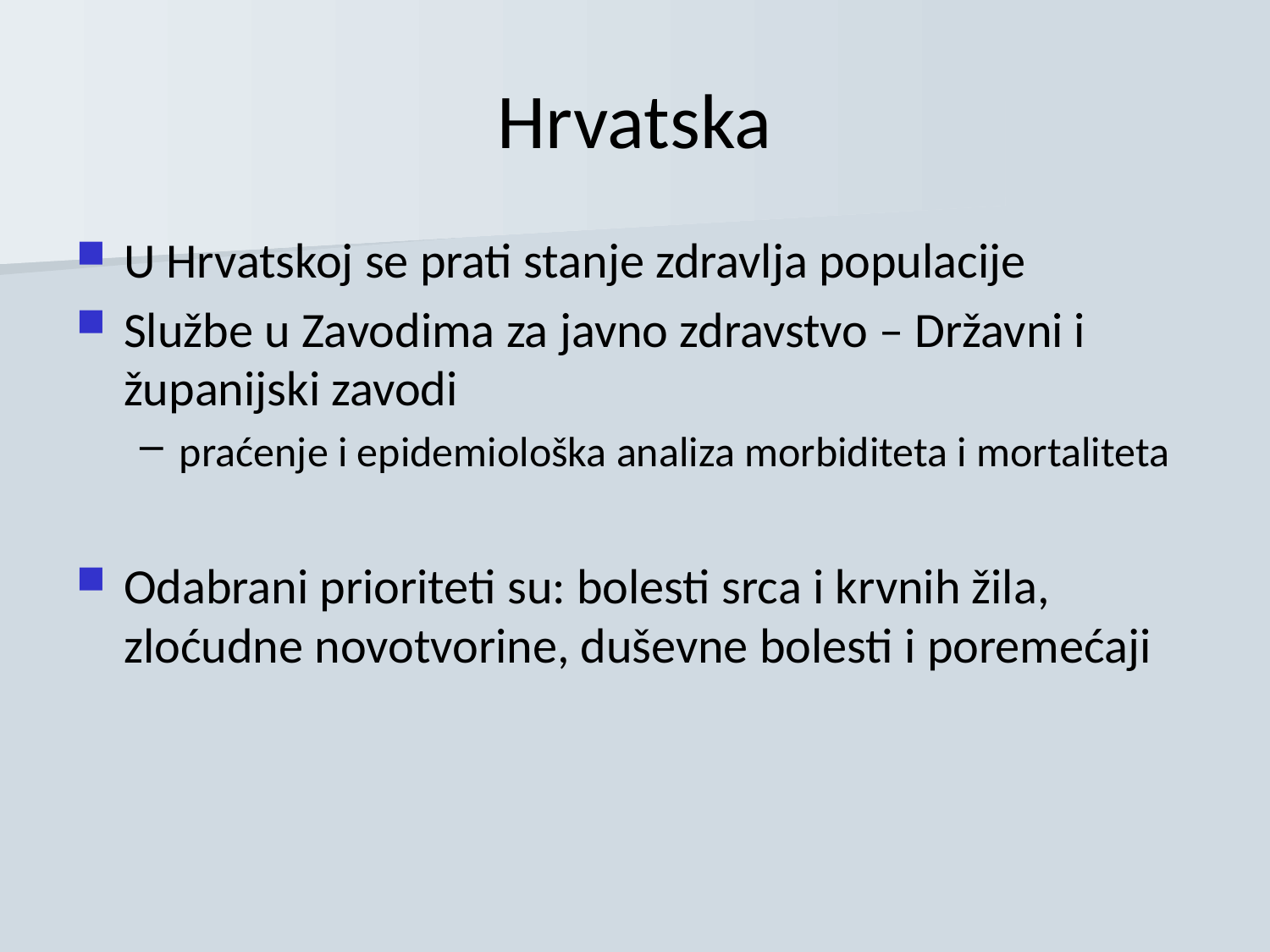

# Hrvatska
U Hrvatskoj se prati stanje zdravlja populacije
Službe u Zavodima za javno zdravstvo – Državni i županijski zavodi
praćenje i epidemiološka analiza morbiditeta i mortaliteta

Odabrani prioriteti su: bolesti srca i krvnih žila, zloćudne novotvorine, duševne bolesti i poremećaji